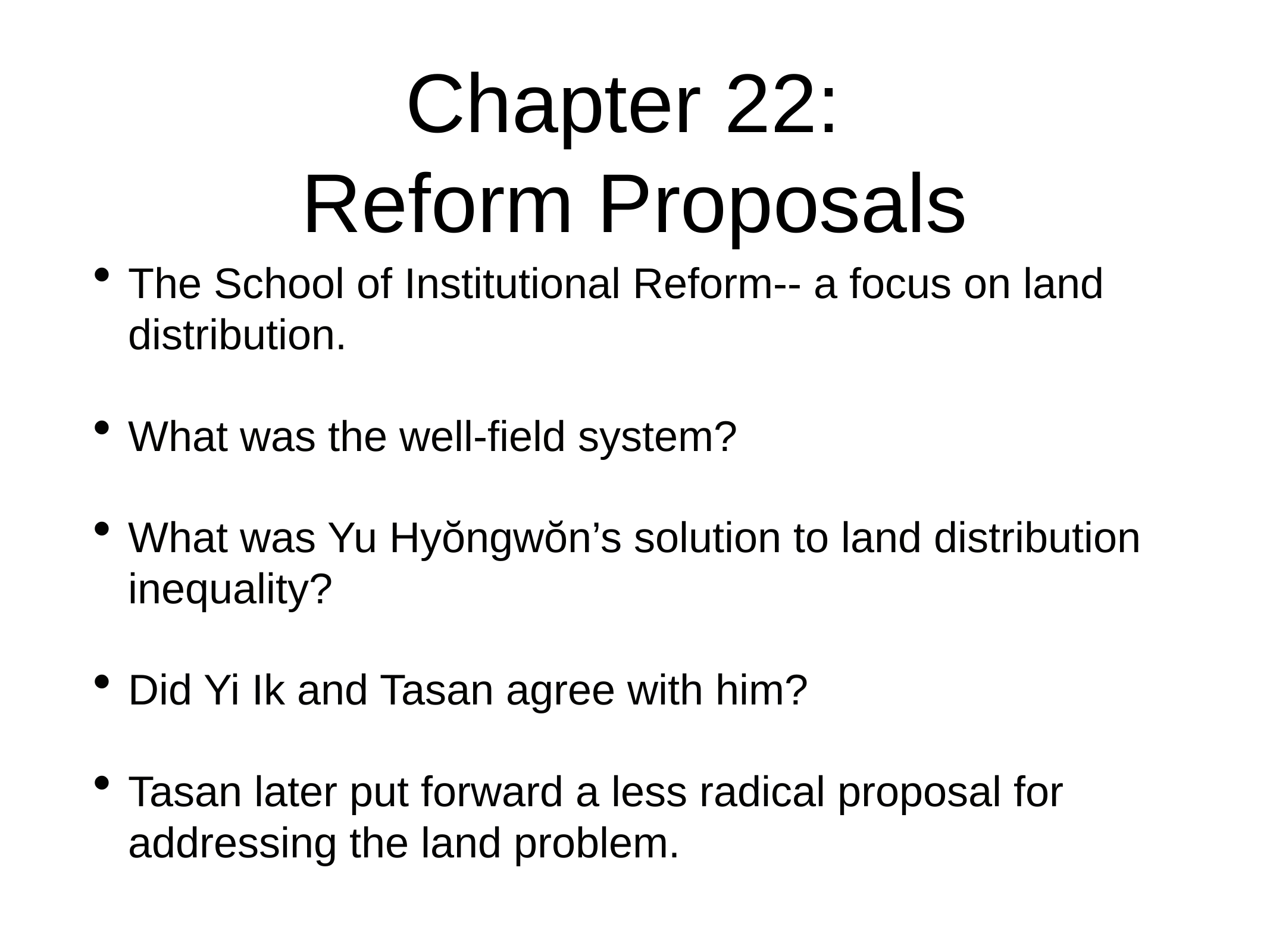

# Chapter 22:
Reform Proposals
The School of Institutional Reform-- a focus on land distribution.
What was the well-field system?
What was Yu Hyŏngwŏn’s solution to land distribution inequality?
Did Yi Ik and Tasan agree with him?
Tasan later put forward a less radical proposal for addressing the land problem.